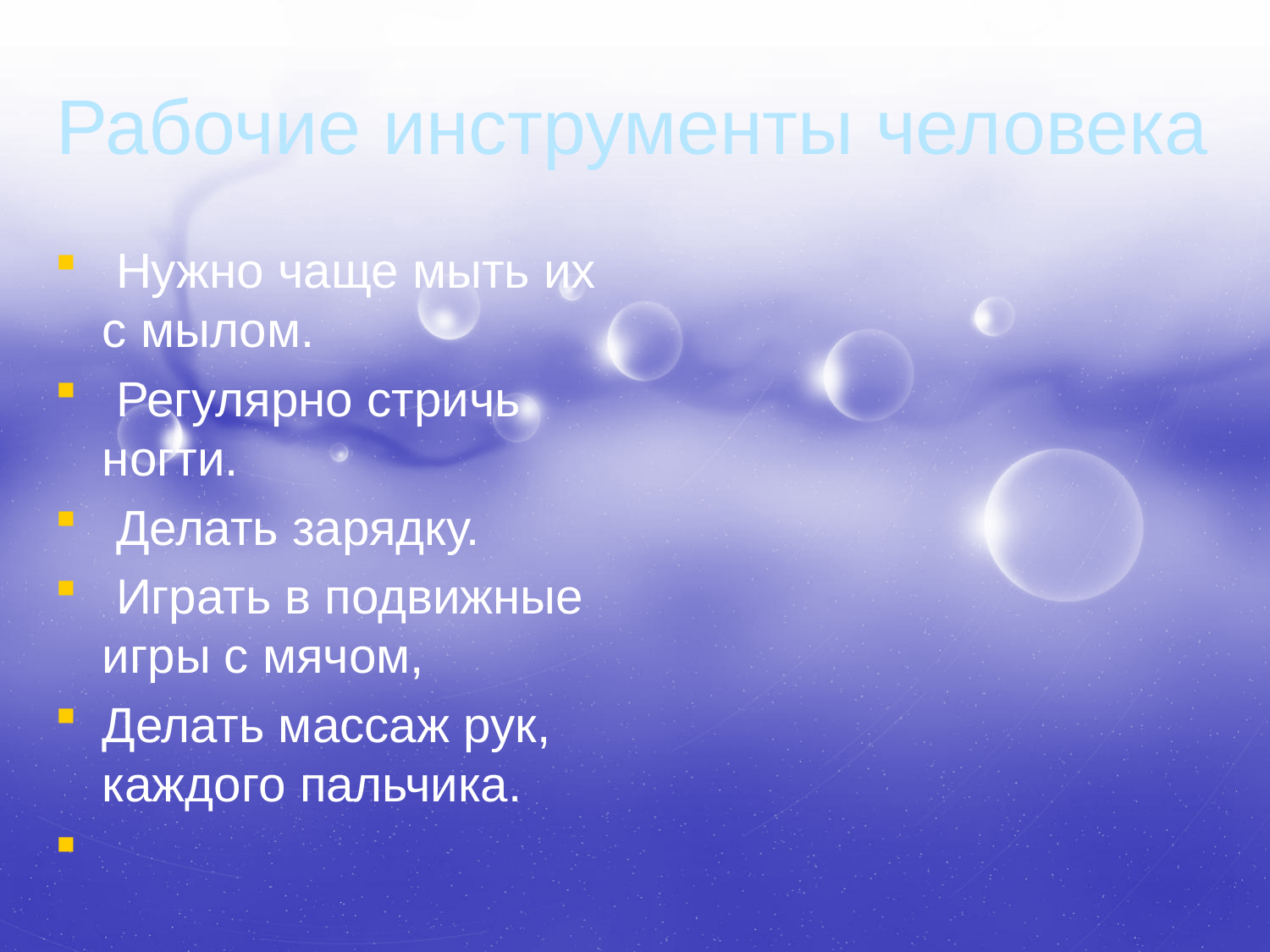

# Рабочие инструменты человека
 Нужно чаще мыть их с мылом.
 Регулярно стричь ногти.
 Делать зарядку.
 Играть в подвижные игры с мячом,
Делать массаж рук, каждого пальчика.